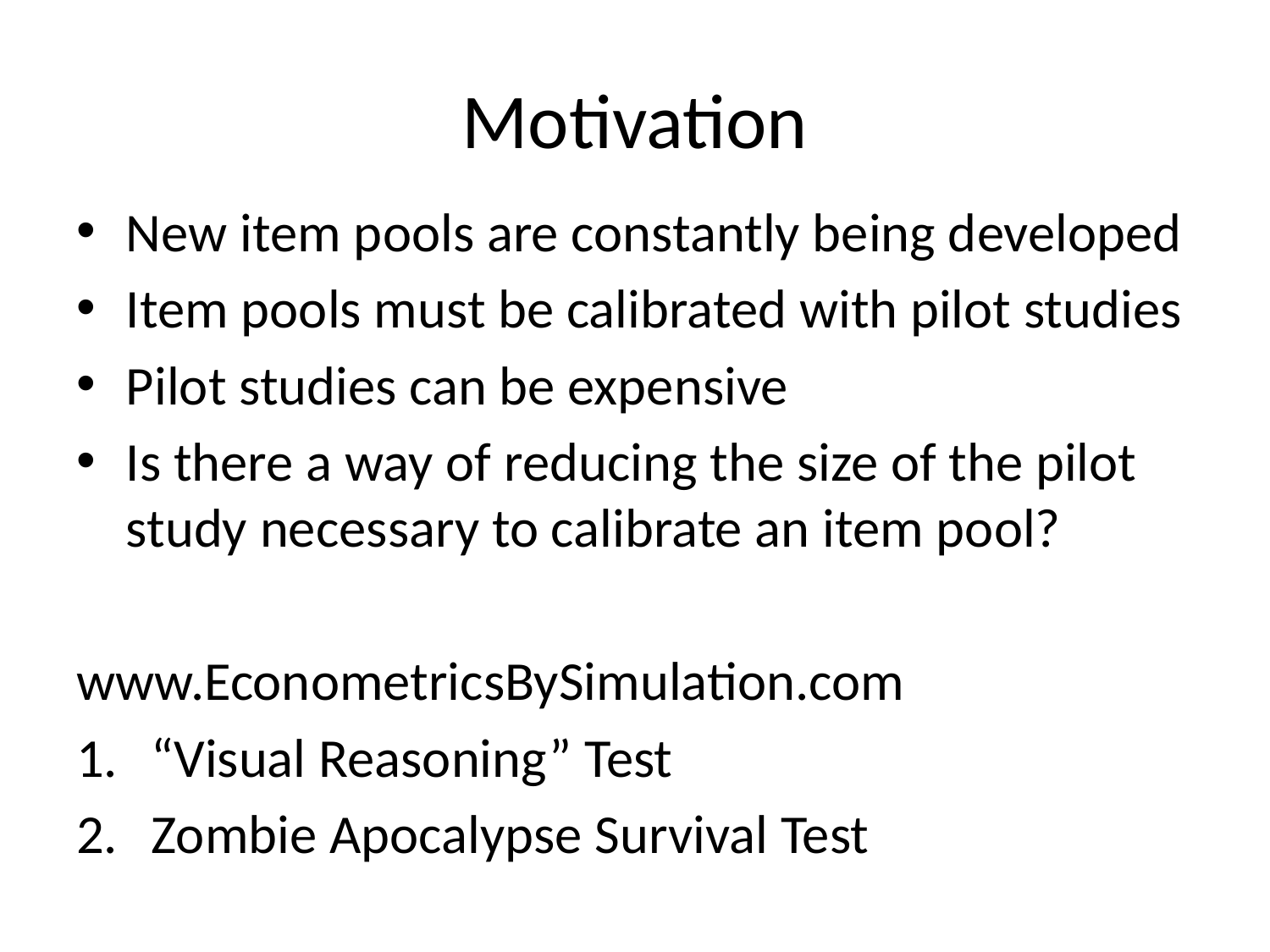

# Motivation
New item pools are constantly being developed
Item pools must be calibrated with pilot studies
Pilot studies can be expensive
Is there a way of reducing the size of the pilot study necessary to calibrate an item pool?

www.EconometricsBySimulation.com
“Visual Reasoning” Test
Zombie Apocalypse Survival Test